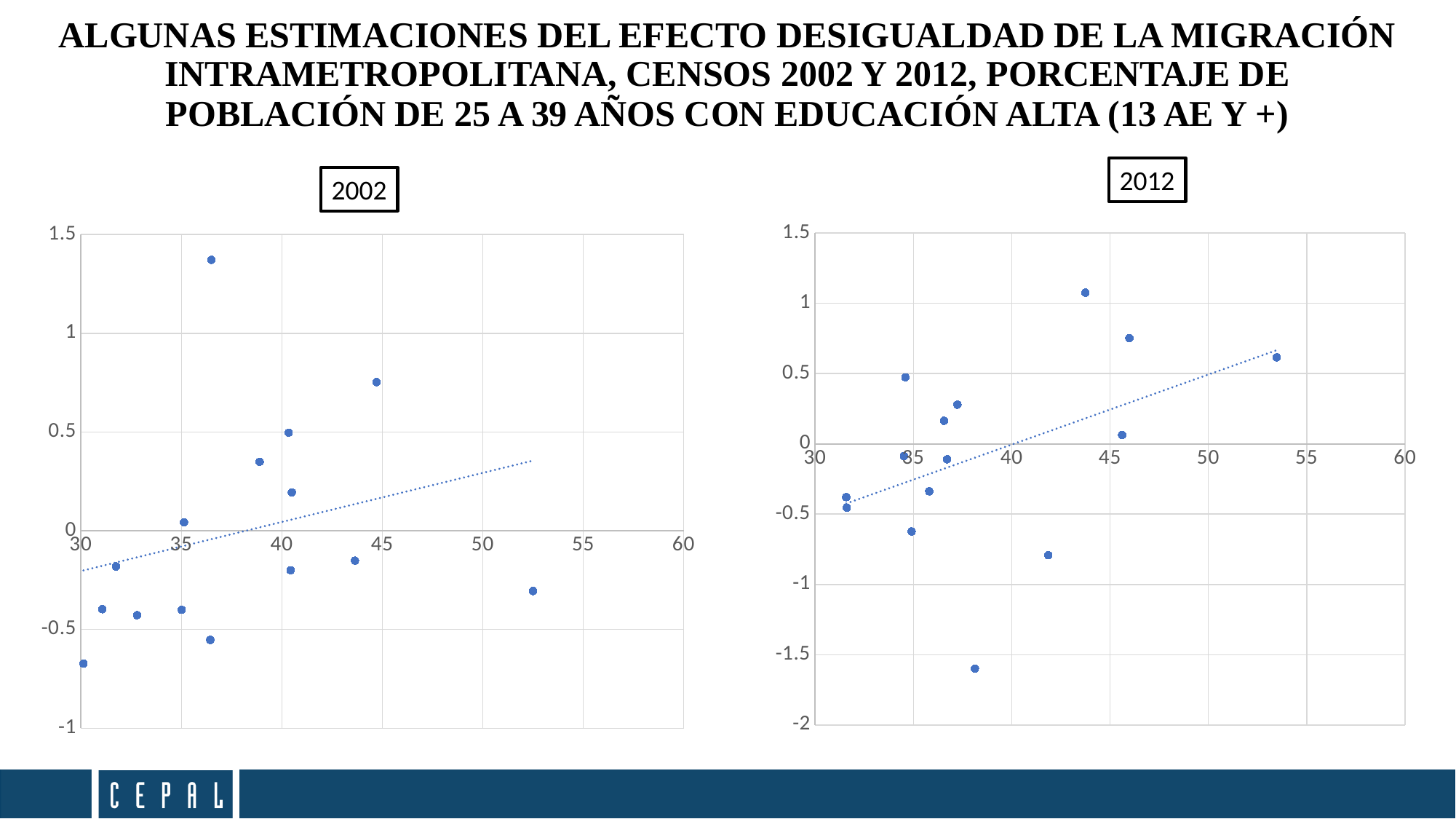

# ALGUNAS ESTIMACIONES DEL EFECTO DESIGUALDAD DE LA MIGRACIÓN INTRAMETROPOLITANA, CENSOS 2002 Y 2012, PORCENTAJE DE POBLACIÓN DE 25 A 39 AñOS CON EDUCACIÓN ALTA (13 AE Y +)
2012
2002

### Chart

| Category |  |  |
|---|---|---|

### Chart

| Category |  |
|---|---|